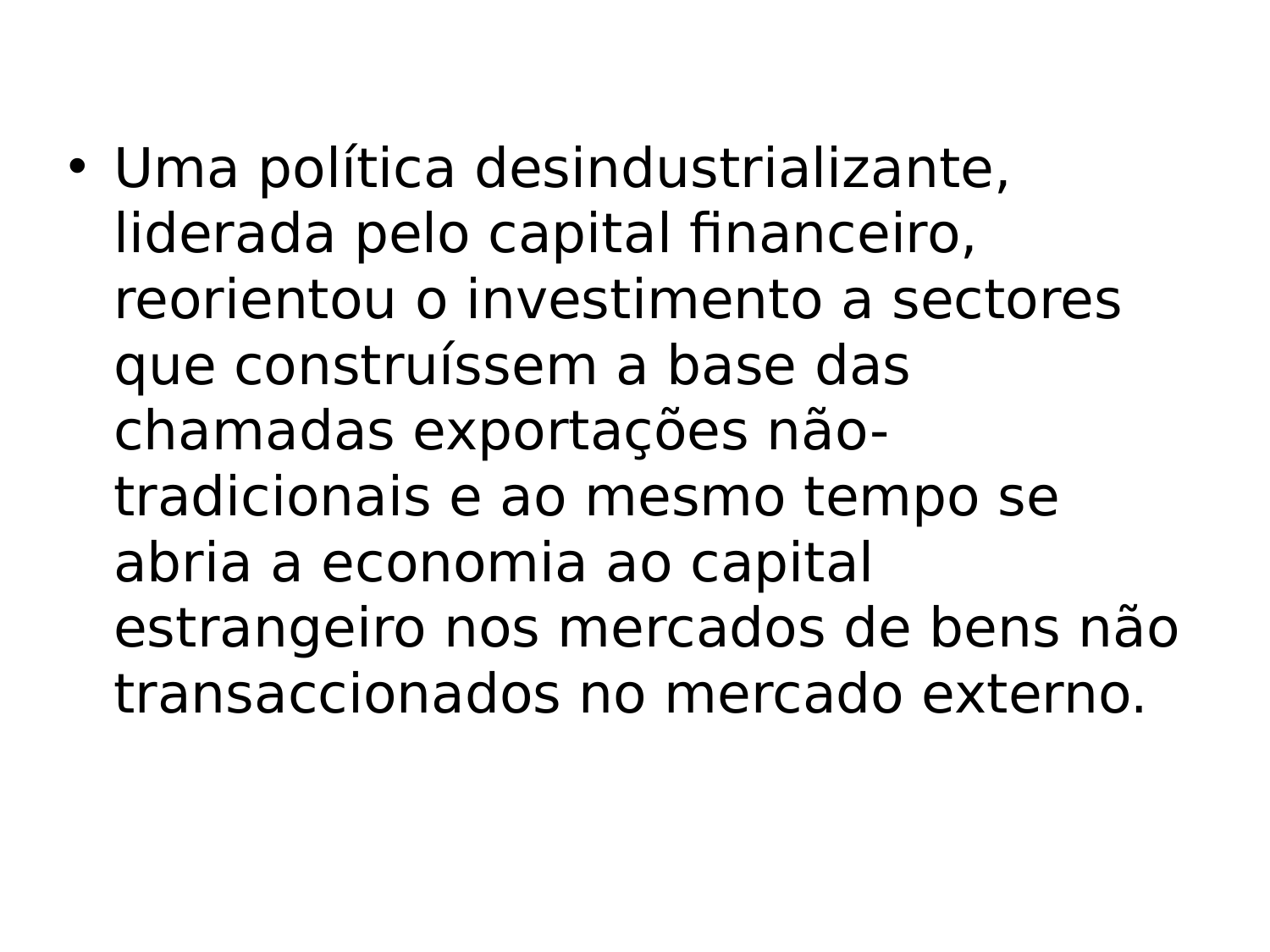

Uma política desindustrializante, liderada pelo capital financeiro, reorientou o investimento a sectores que construíssem a base das chamadas exportações não-tradicionais e ao mesmo tempo se abria a economia ao capital estrangeiro nos mercados de bens não transaccionados no mercado externo.